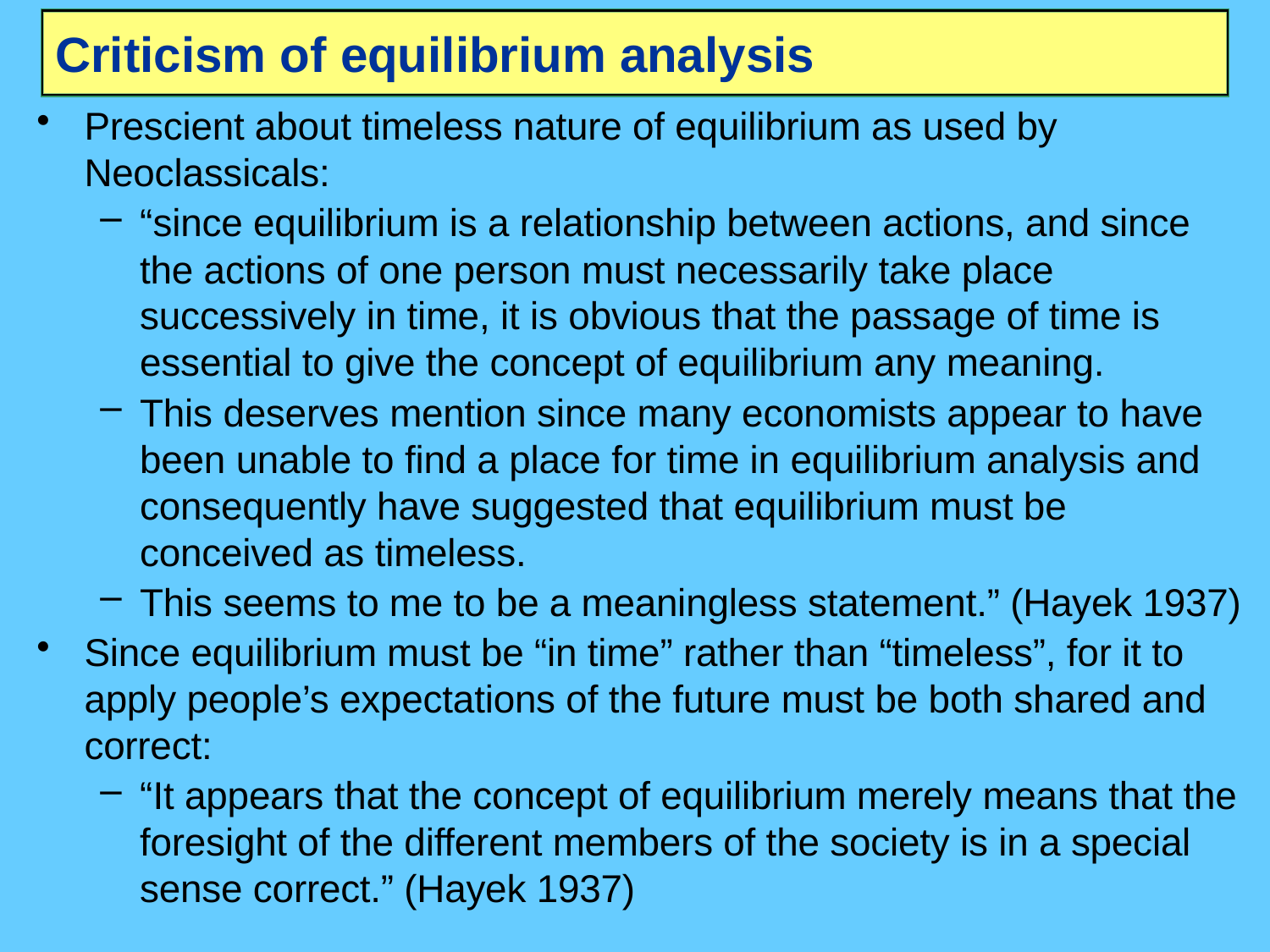

# Criticism of equilibrium analysis
Prescient about timeless nature of equilibrium as used by Neoclassicals:
“since equilibrium is a relationship between actions, and since the actions of one person must necessarily take place successively in time, it is obvious that the passage of time is essential to give the concept of equilibrium any meaning.
This deserves mention since many economists appear to have been unable to find a place for time in equilibrium analysis and consequently have suggested that equilibrium must be conceived as timeless.
This seems to me to be a meaningless statement.” (Hayek 1937)
Since equilibrium must be “in time” rather than “timeless”, for it to apply people’s expectations of the future must be both shared and correct:
“It appears that the concept of equilibrium merely means that the foresight of the different members of the society is in a special sense correct.” (Hayek 1937)